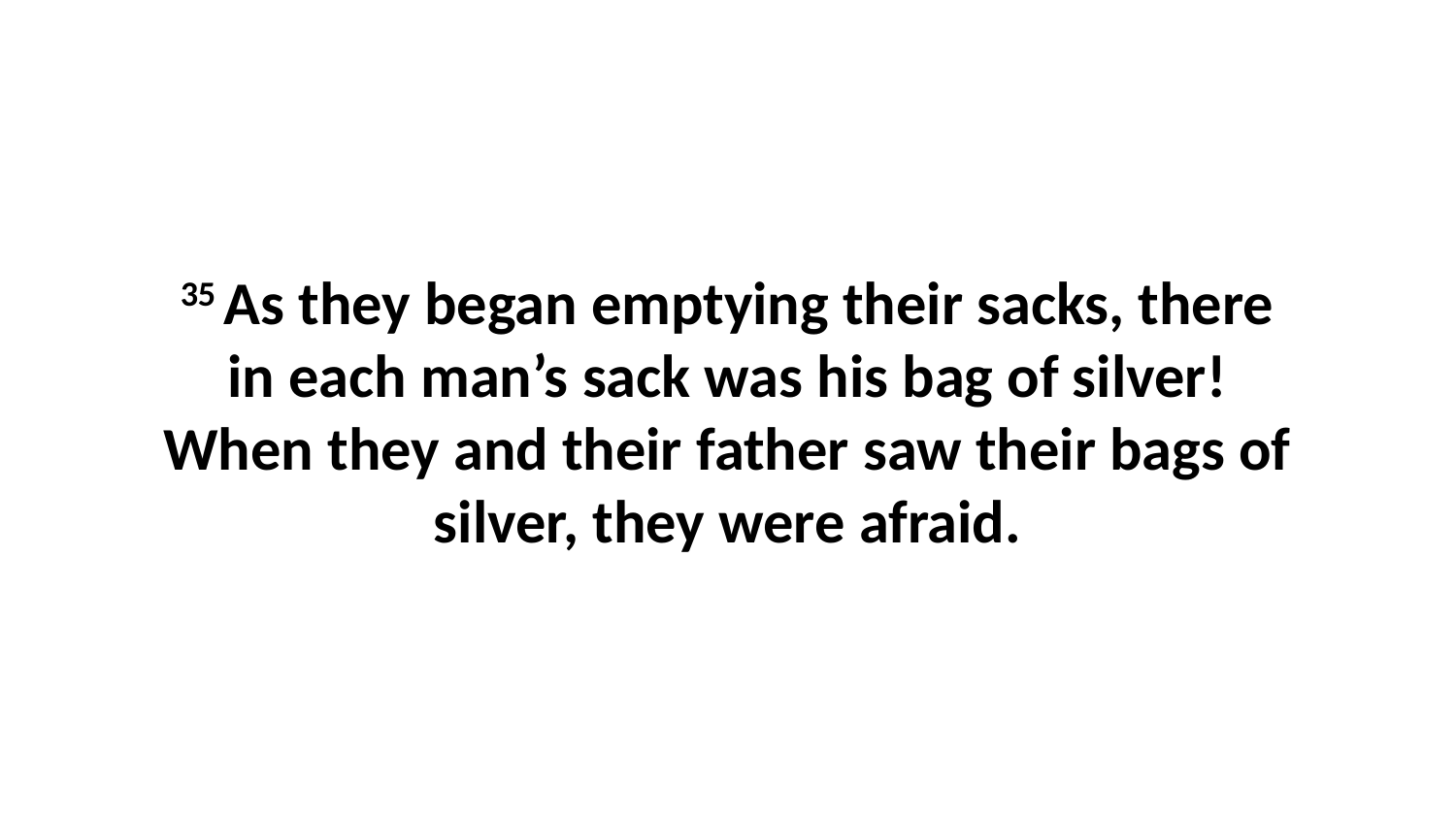

35 As they began emptying their sacks, there in each man’s sack was his bag of silver! When they and their father saw their bags of silver, they were afraid.